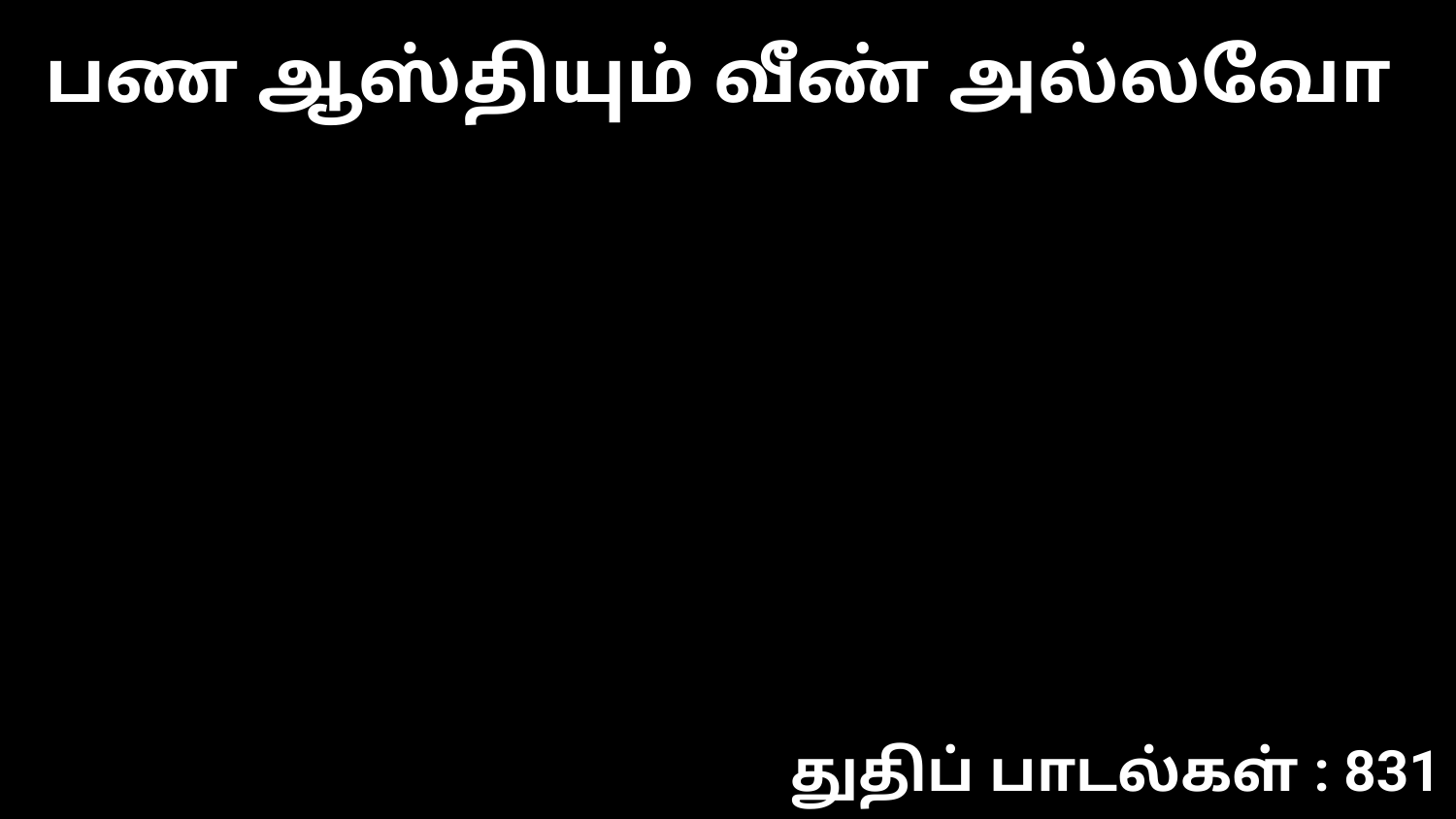

பண ஆஸ்தியும் வீண் அல்லவோ
துதிப் பாடல்கள் : 831